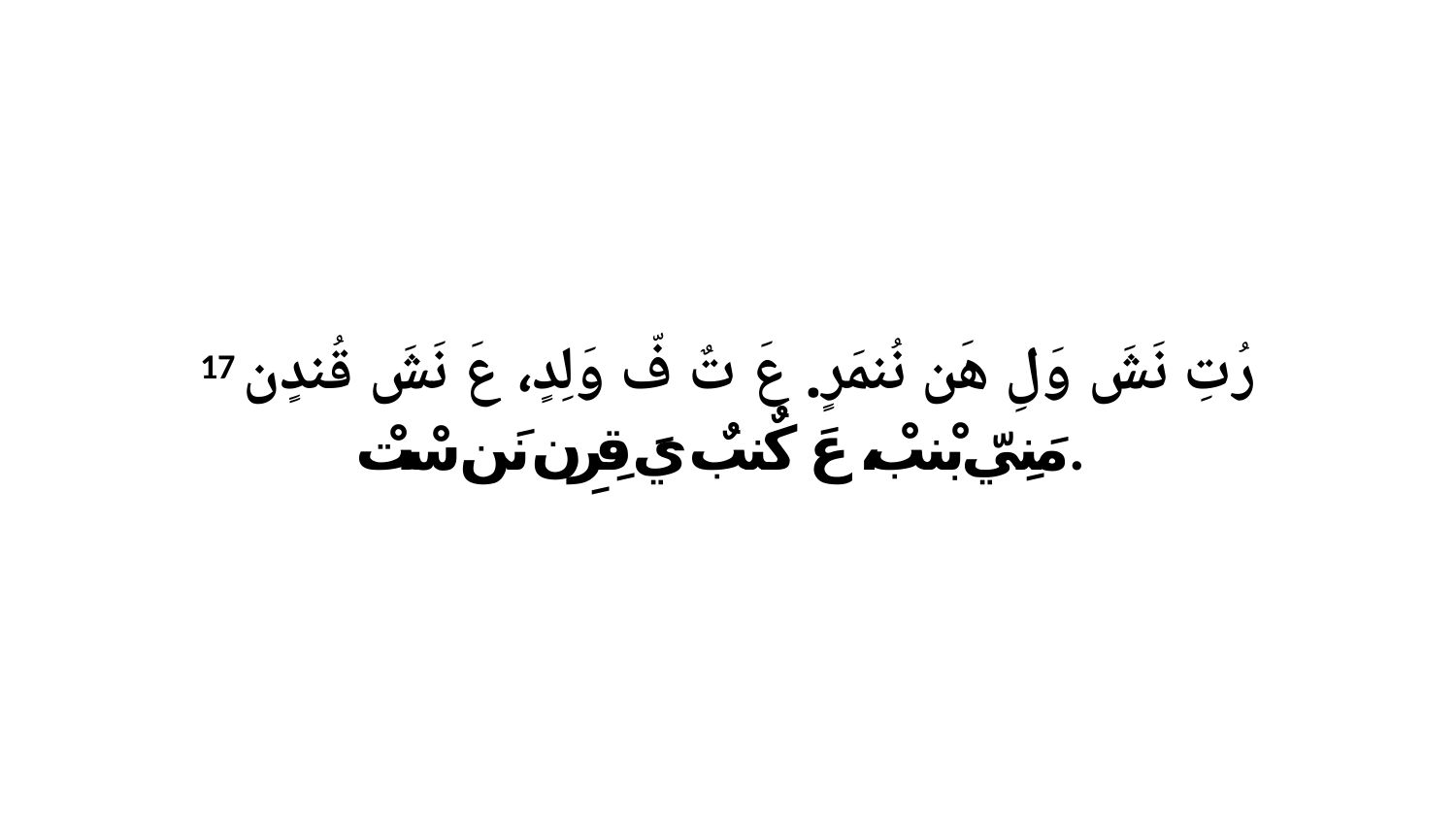

17 رُتِ نَشَ وَلِ هَن نُنمَرٍ. عَ تٌ فّ وَلِدٍ، عَ نَشَ قُندٍن مَنِيّ بْنبْ، عَ كٌنبٌ يَ قِرِن نَن سْتْ.